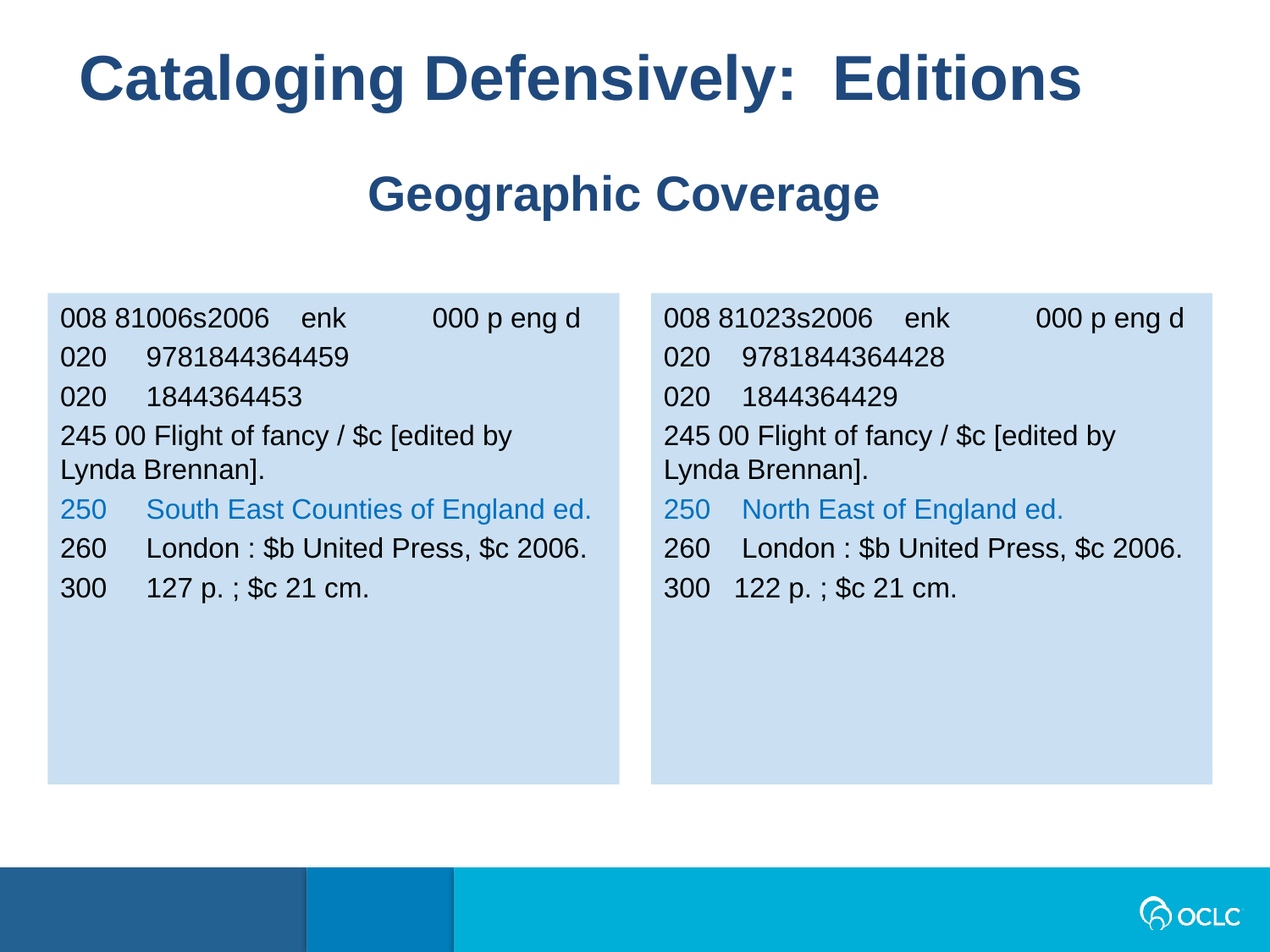

Cataloging Defensively:  Editions

Geographic Coverage
008 81006s2006    enk           000 p eng d
020     9781844364459
020     1844364453
245 00 Flight of fancy / $c [edited by Lynda Brennan].
250     South East Counties of England ed.
260     London : $b United Press, $c 2006.
300     127 p. ; $c 21 cm.
008 81023s2006    enk           000 p eng d
020    9781844364428
020    1844364429
245 00 Flight of fancy / $c [edited by Lynda Brennan].
250    North East of England ed.
260    London : $b United Press, $c 2006.
300   122 p. ; $c 21 cm.